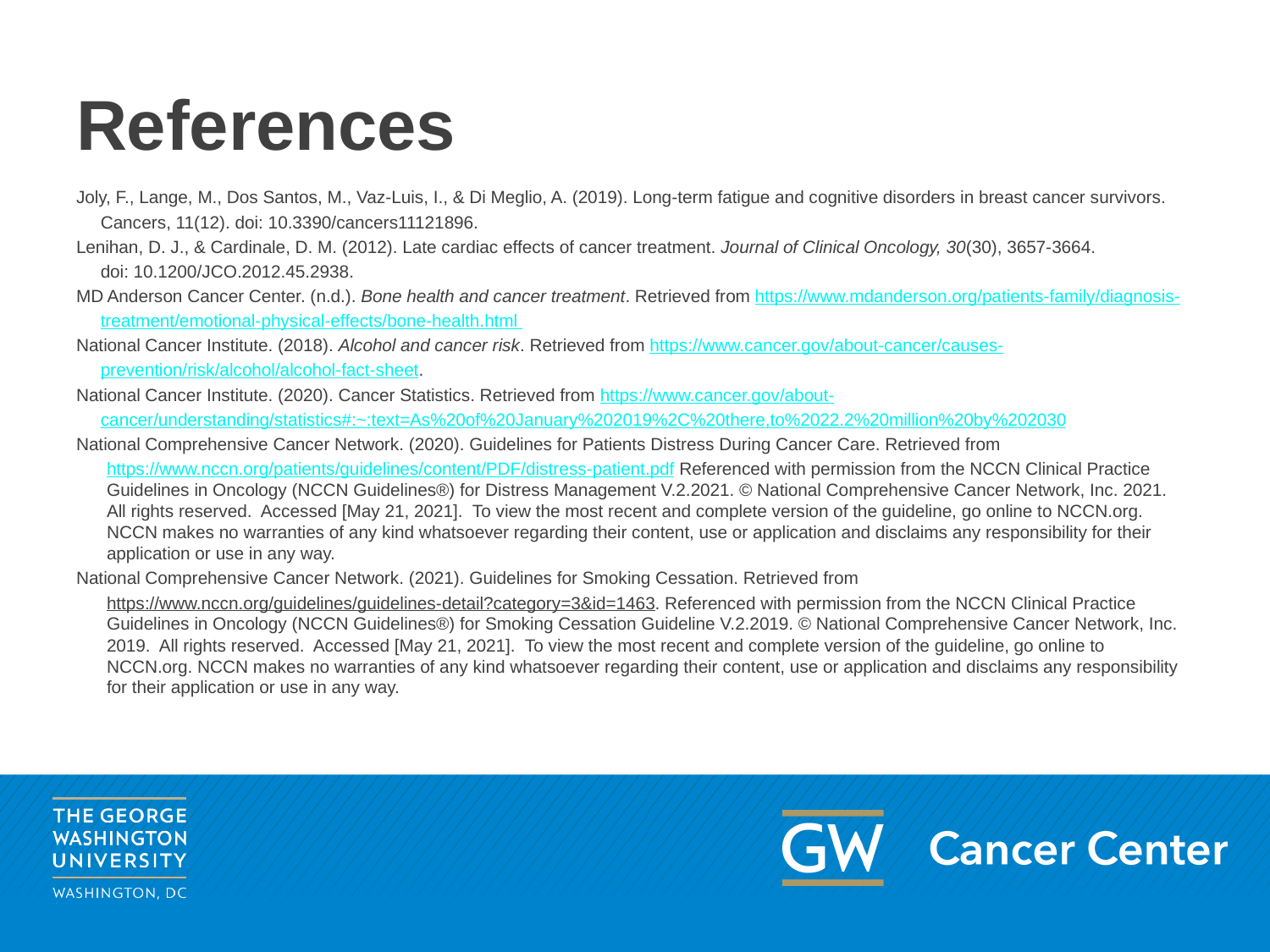

# References
Joly, F., Lange, M., Dos Santos, M., Vaz-Luis, I., & Di Meglio, A. (2019). Long-term fatigue and cognitive disorders in breast cancer survivors.
     Cancers, 11(12). doi: 10.3390/cancers11121896.
Lenihan, D. J., & Cardinale, D. M. (2012). Late cardiac effects of cancer treatment. Journal of Clinical Oncology, 30(30), 3657-3664.
     doi: 10.1200/JCO.2012.45.2938.
MD Anderson Cancer Center. (n.d.). Bone health and cancer treatment. Retrieved from https://www.mdanderson.org/patients-family/diagnosis-
     treatment/emotional-physical-effects/bone-health.html
National Cancer Institute. (2018). Alcohol and cancer risk. Retrieved from https://www.cancer.gov/about-cancer/causes-
     prevention/risk/alcohol/alcohol-fact-sheet.
National Cancer Institute. (2020). Cancer Statistics. Retrieved from https://www.cancer.gov/about-
     cancer/understanding/statistics#:~:text=As%20of%20January%202019%2C%20there,to%2022.2%20million%20by%202030
National Comprehensive Cancer Network. (2020). Guidelines for Patients Distress During Cancer Care. Retrieved from
https://www.nccn.org/patients/guidelines/content/PDF/distress-patient.pdf Referenced with permission from the NCCN Clinical Practice   Guidelines in Oncology (NCCN Guidelines®) for Distress Management V.2.2021. © National Comprehensive Cancer Network, Inc. 2021.  All rights reserved.  Accessed [May 21, 2021].  To view the most recent and complete version of the guideline, go online to NCCN.org. NCCN makes no warranties of any kind whatsoever regarding their content, use or application and disclaims any responsibility for their application or use in any way.
National Comprehensive Cancer Network. (2021). Guidelines for Smoking Cessation. Retrieved from
https://www.nccn.org/guidelines/guidelines-detail?category=3&id=1463. Referenced with permission from the NCCN Clinical Practice Guidelines in Oncology (NCCN Guidelines®) for Smoking Cessation Guideline V.2.2019. © National Comprehensive Cancer Network, Inc. 2019.  All rights reserved.  Accessed [May 21, 2021].  To view the most recent and complete version of the guideline, go online to NCCN.org. NCCN makes no warranties of any kind whatsoever regarding their content, use or application and disclaims any responsibility for their application or use in any way.